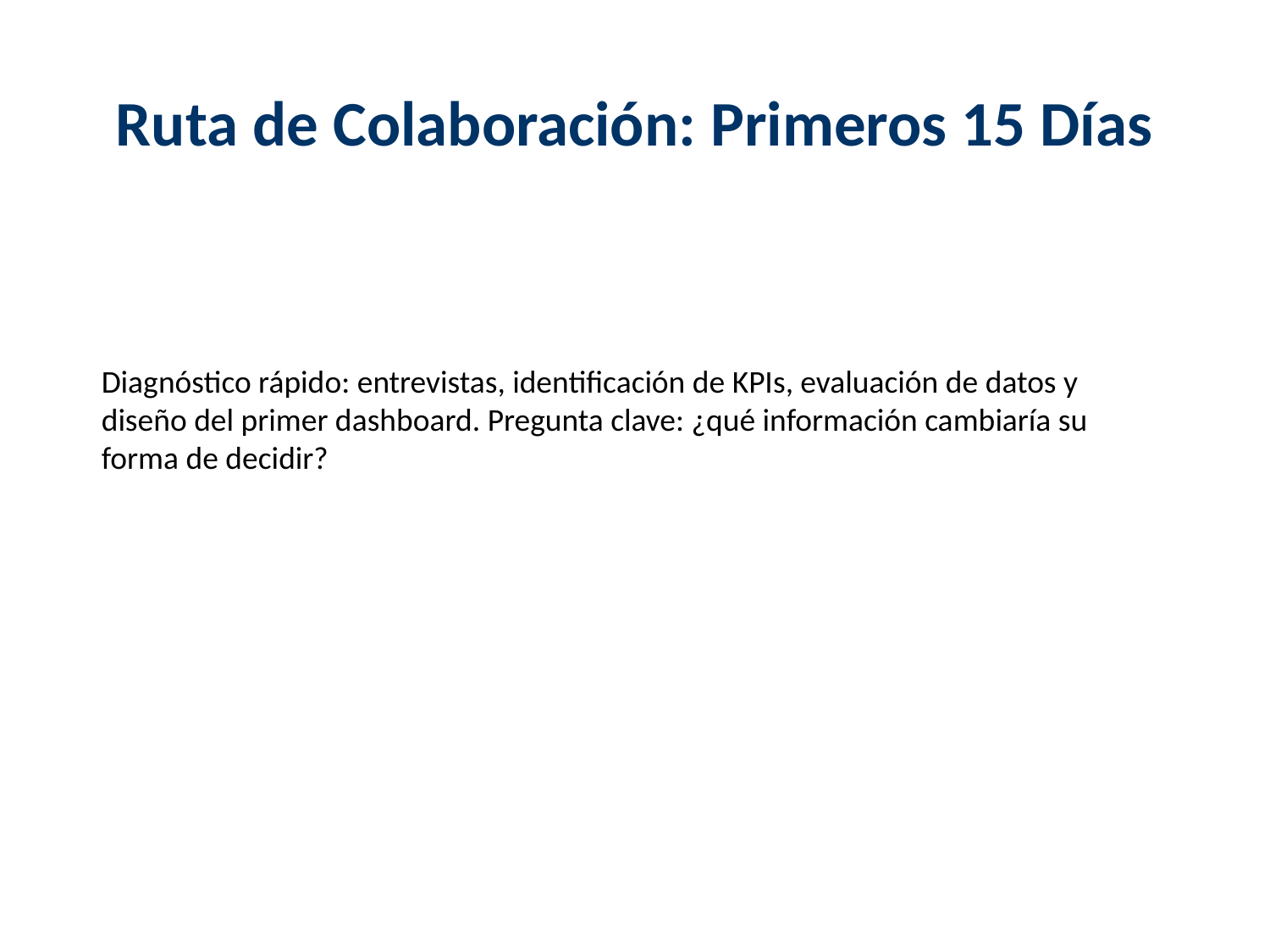

Ruta de Colaboración: Primeros 15 Días

Diagnóstico rápido: entrevistas, identificación de KPIs, evaluación de datos y diseño del primer dashboard. Pregunta clave: ¿qué información cambiaría su forma de decidir?